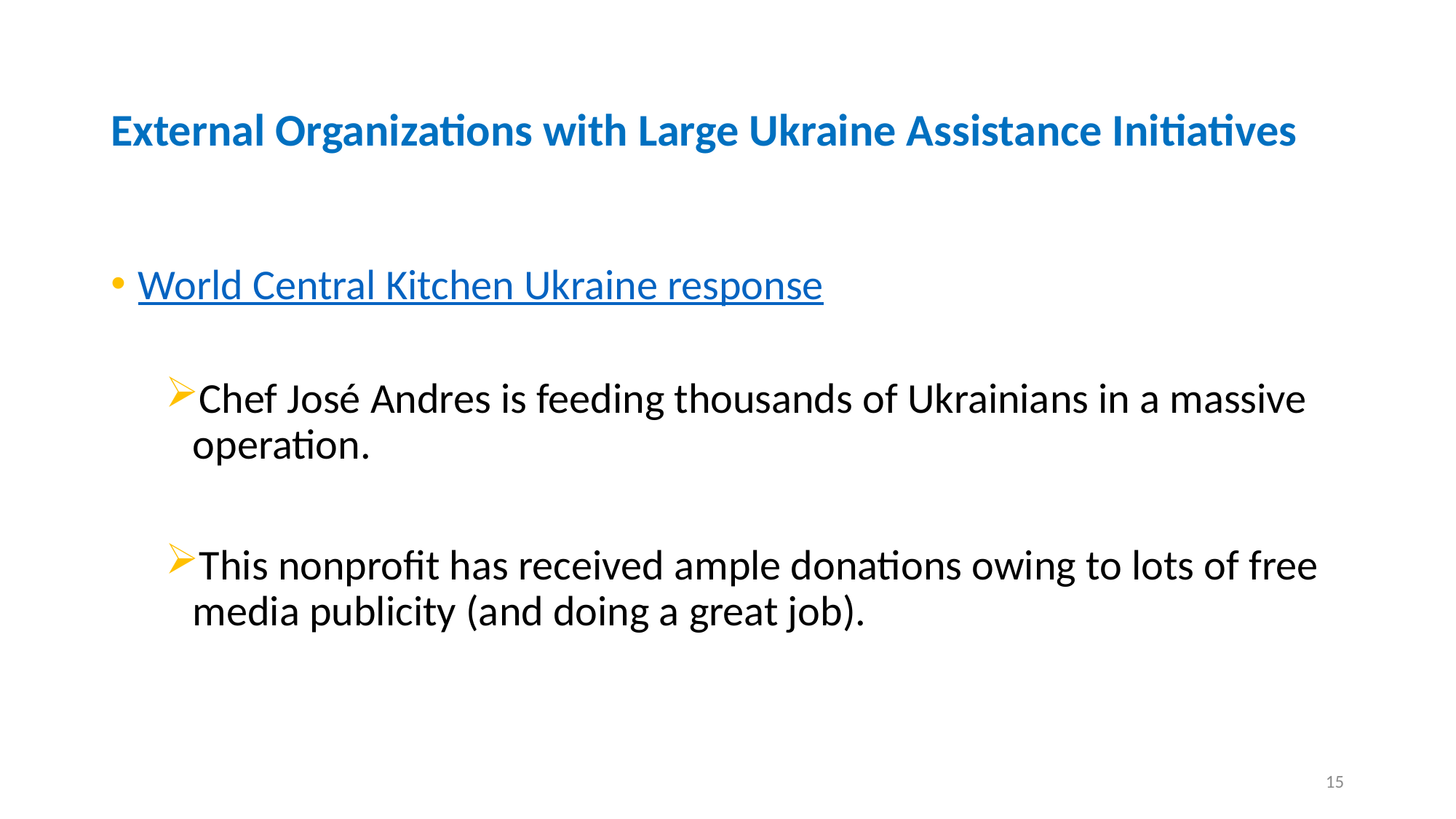

# External Organizations with Large Ukraine Assistance Initiatives
World Central Kitchen Ukraine response

Chef José Andres is feeding thousands of Ukrainians in a massive operation.

This nonprofit has received ample donations owing to lots of free media publicity (and doing a great job).

15